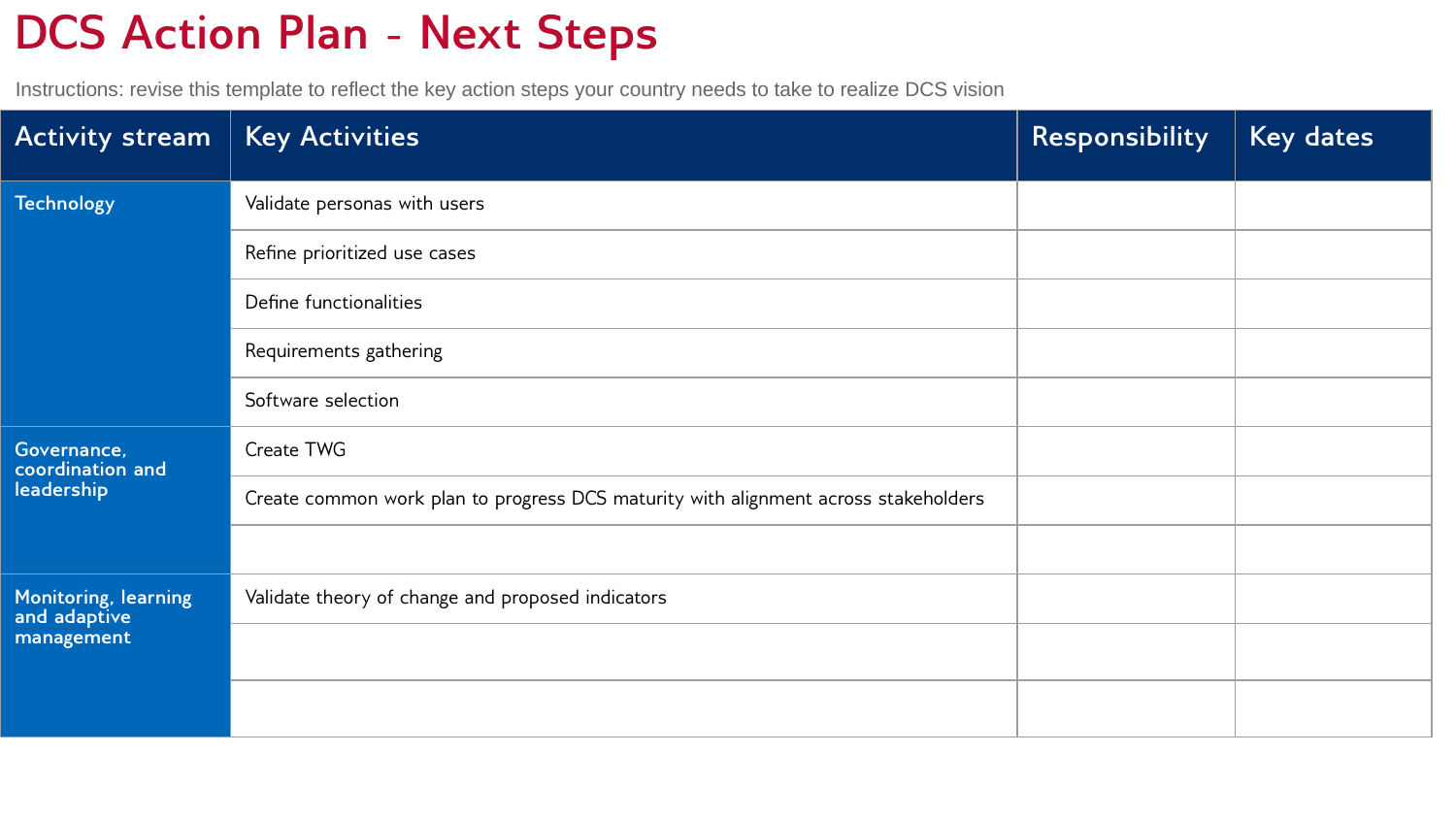

# DCS Action Plan - Next Steps
Instructions: revise this template to reflect the key action steps your country needs to take to realize DCS vision
| Activity stream | Key Activities | Responsibility | Key dates |
| --- | --- | --- | --- |
| Technology | Validate personas with users |  |  |
|  | Refine prioritized use cases |  |  |
|  | Define functionalities |  |  |
|  | Requirements gathering |  |  |
|  | Software selection |  |  |
| Governance, coordination and leadership | Create TWG |  |  |
|  | Create common work plan to progress DCS maturity with alignment across stakeholders |  |  |
|  |  |  |  |
| Monitoring, learning and adaptive management | Validate theory of change and proposed indicators |  |  |
|  |  |  |  |
|  |  |  |  |